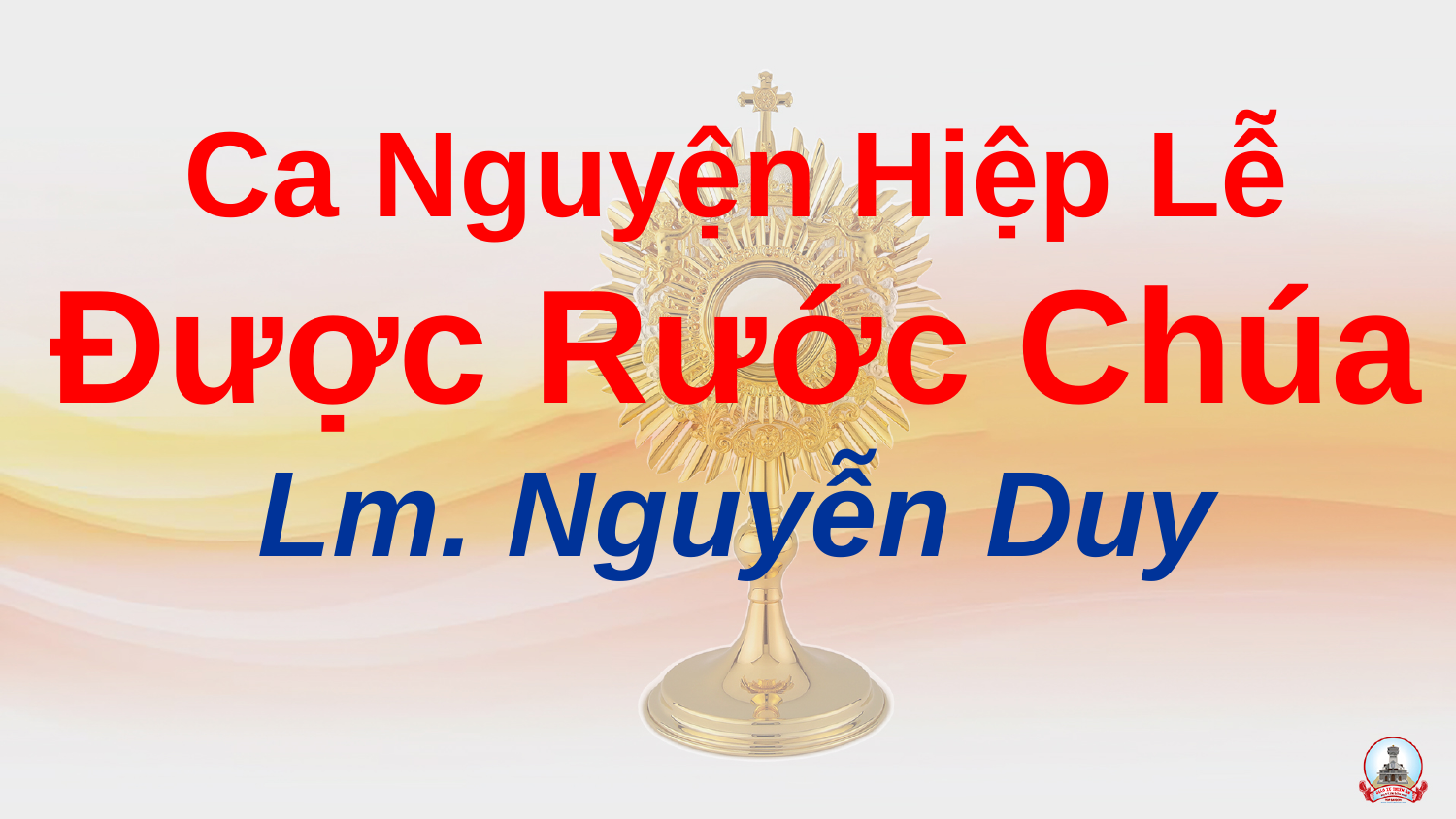

Ca Nguyện Hiệp Lễ
Được Rước Chúa
Lm. Nguyễn Duy